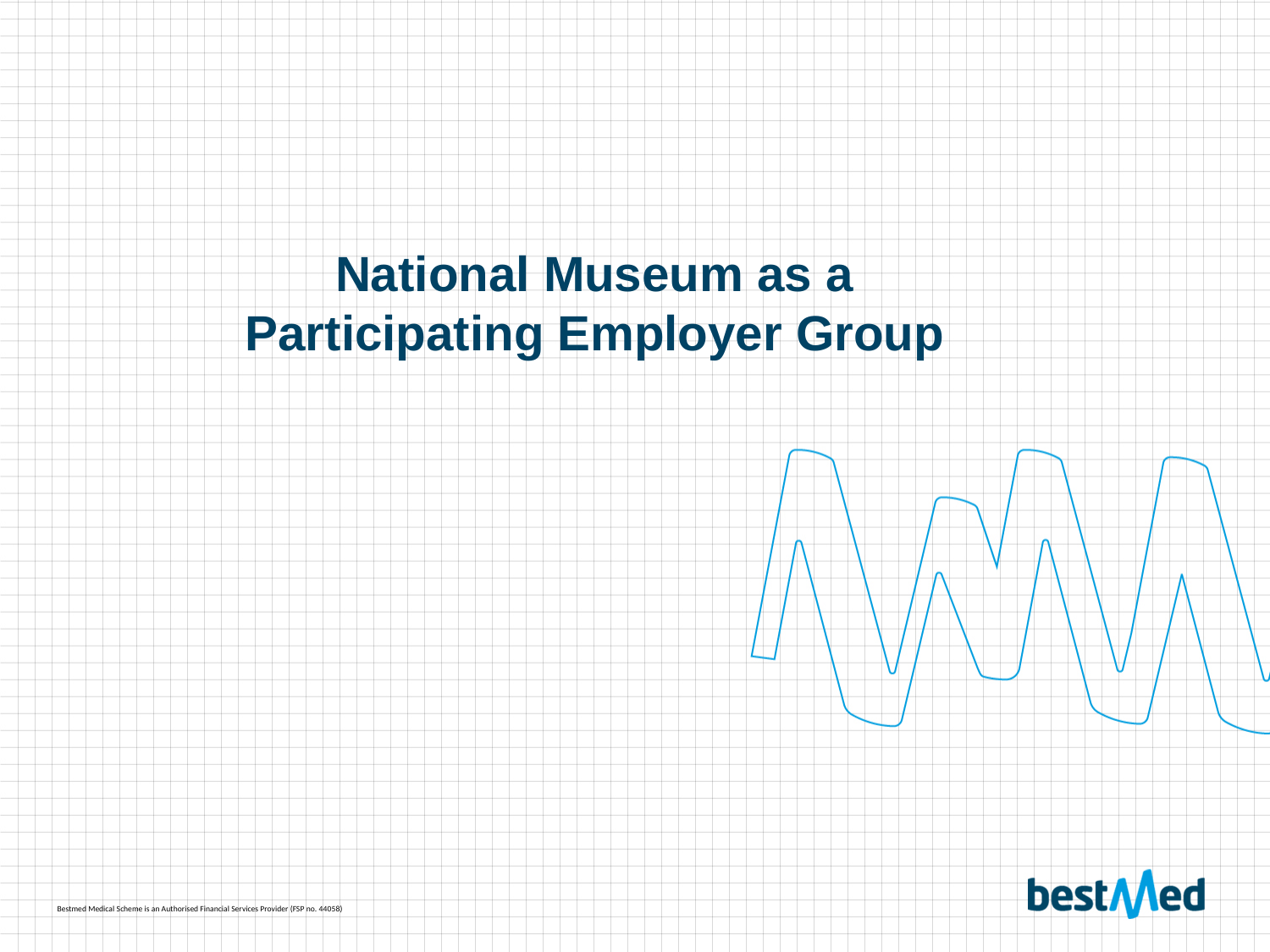

# National Museum as a Participating Employer Group